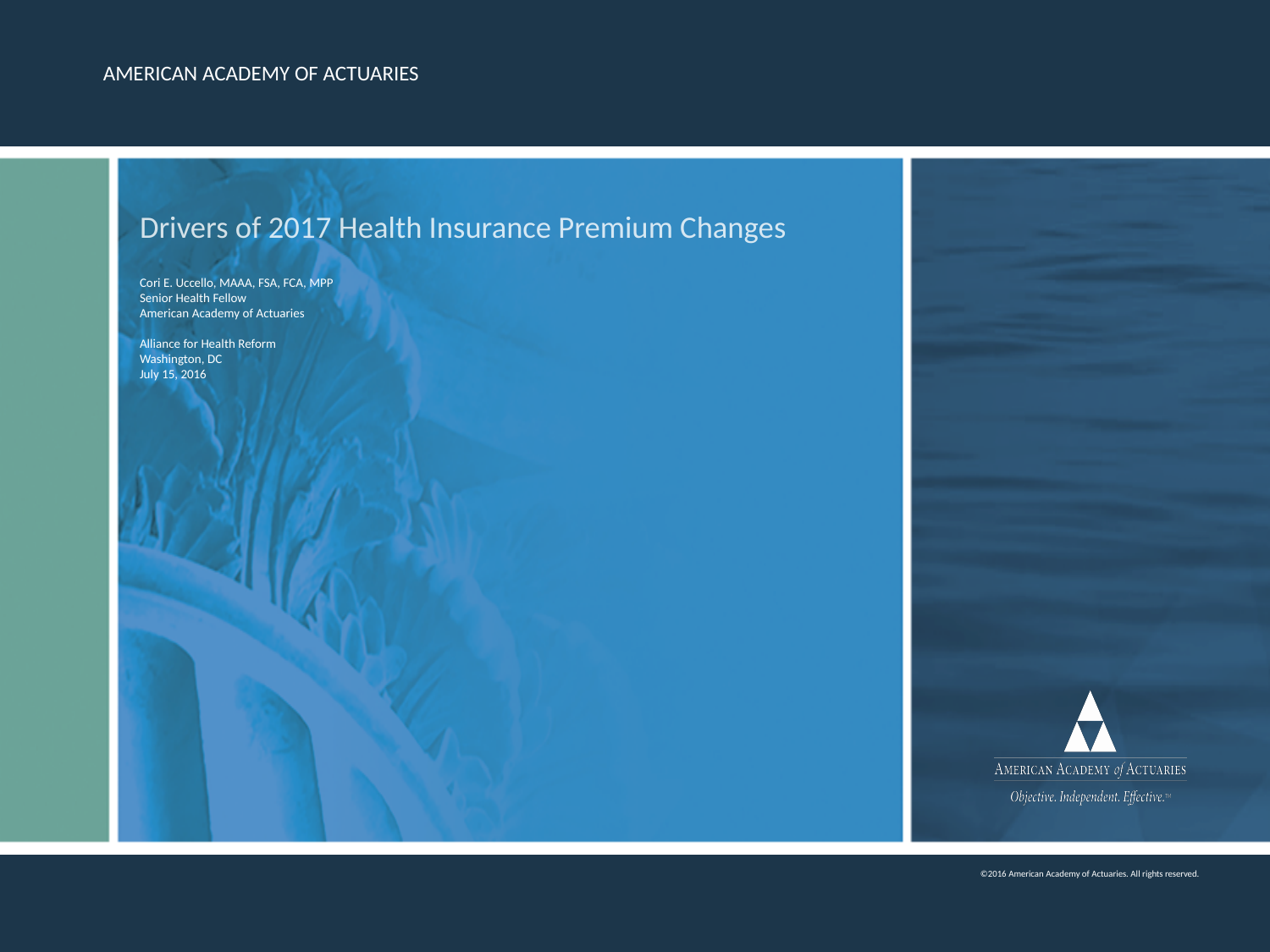

# Drivers of 2017 Health Insurance Premium Changes Cori E. Uccello, MAAA, FSA, FCA, MPP Senior Health Fellow American Academy of Actuaries Alliance for Health Reform Washington, DC July 15, 2016